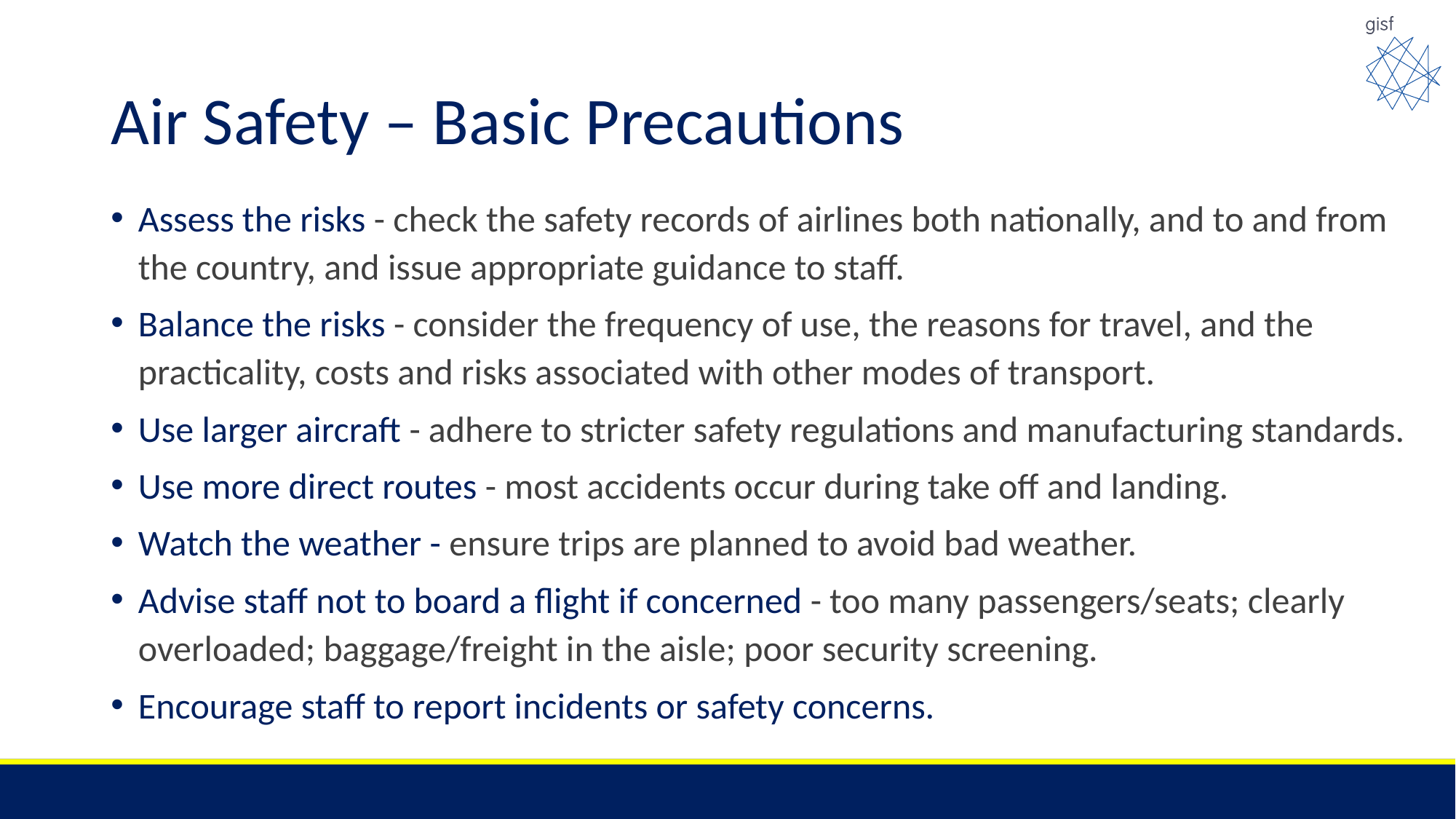

# Air Safety – Basic Precautions
Assess the risks - check the safety records of airlines both nationally, and to and from the country, and issue appropriate guidance to staff.
Balance the risks - consider the frequency of use, the reasons for travel, and the practicality, costs and risks associated with other modes of transport.
Use larger aircraft - adhere to stricter safety regulations and manufacturing standards.
Use more direct routes - most accidents occur during take off and landing.
Watch the weather - ensure trips are planned to avoid bad weather.
Advise staff not to board a flight if concerned - too many passengers/seats; clearly overloaded; baggage/freight in the aisle; poor security screening.
Encourage staff to report incidents or safety concerns.